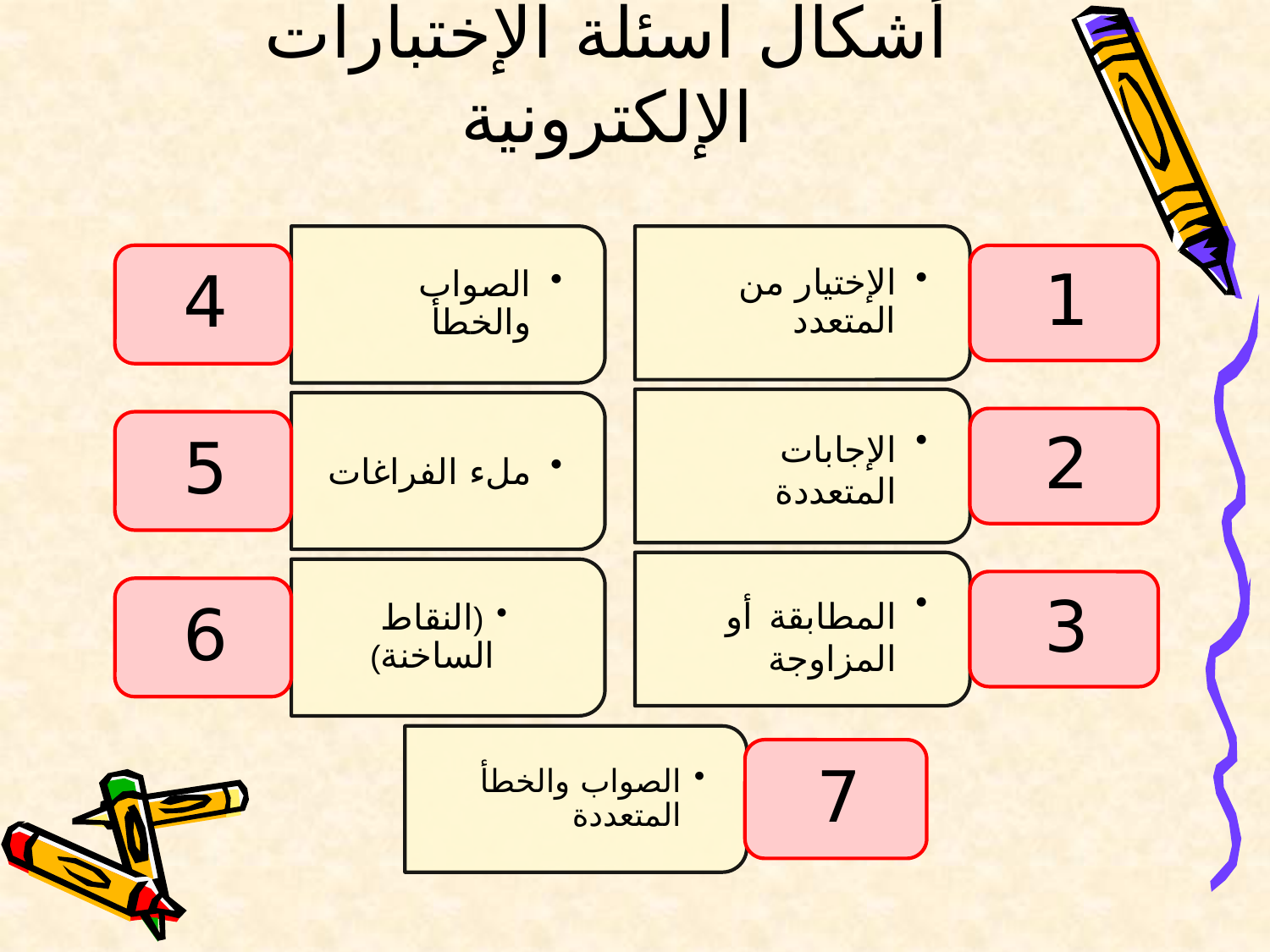

# أشكال اسئلة الإختبارات الإلكترونية
الصواب والخطأ
4
ملء الفراغات
5
(النقاط الساخنة)
6
الإختيار من المتعدد
1
الإجابات المتعددة
2
المطابقة أو المزاوجة
3
الصواب والخطأ المتعددة
7